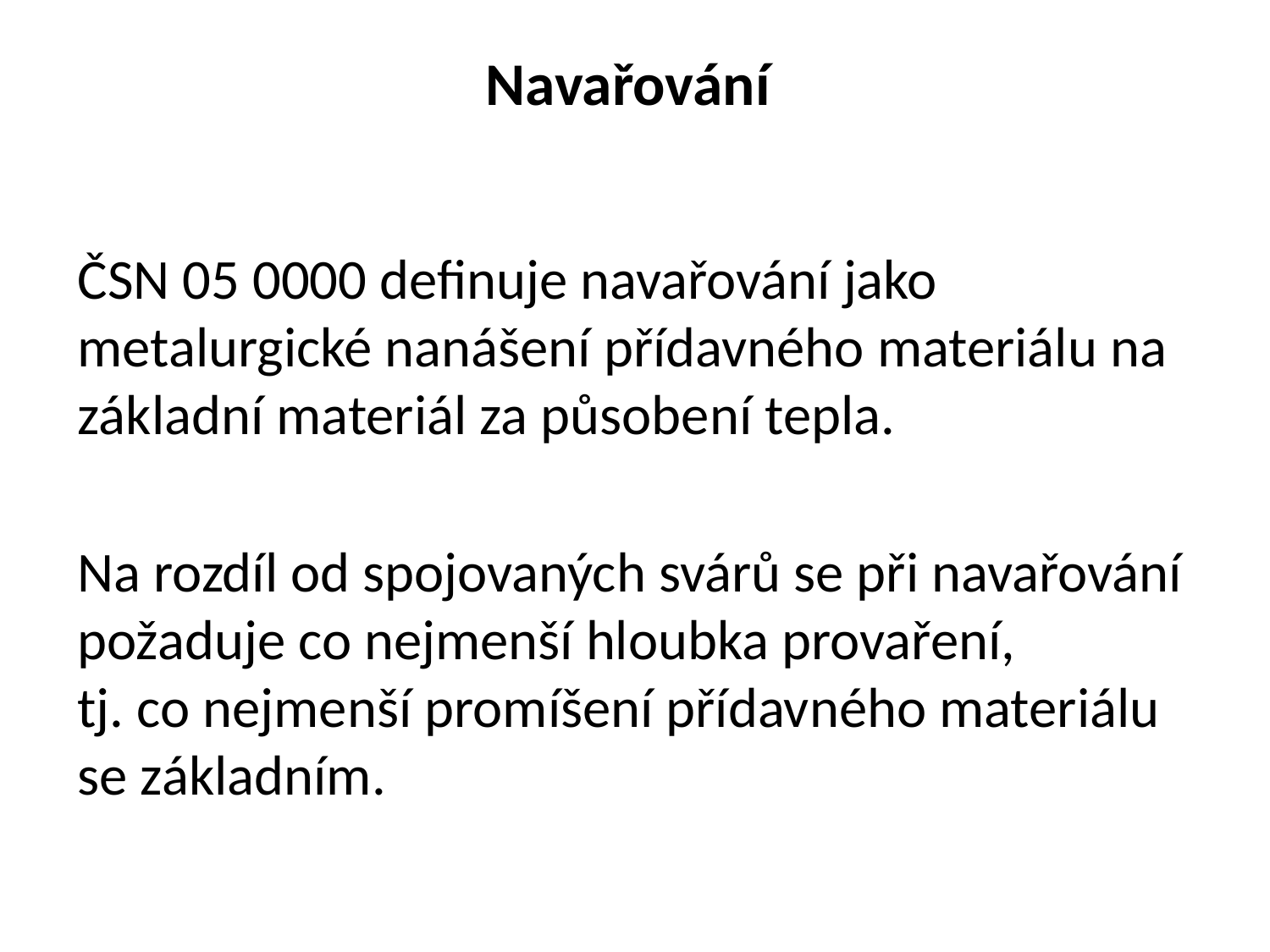

# Navařování
ČSN 05 0000 definuje navařování jako metalurgické nanášení přídavného materiálu na základní materiál za působení tepla.

Na rozdíl od spojovaných svárů se při navařování požaduje co nejmenší hloubka provaření,
tj. co nejmenší promíšení přídavného materiálu se základním.